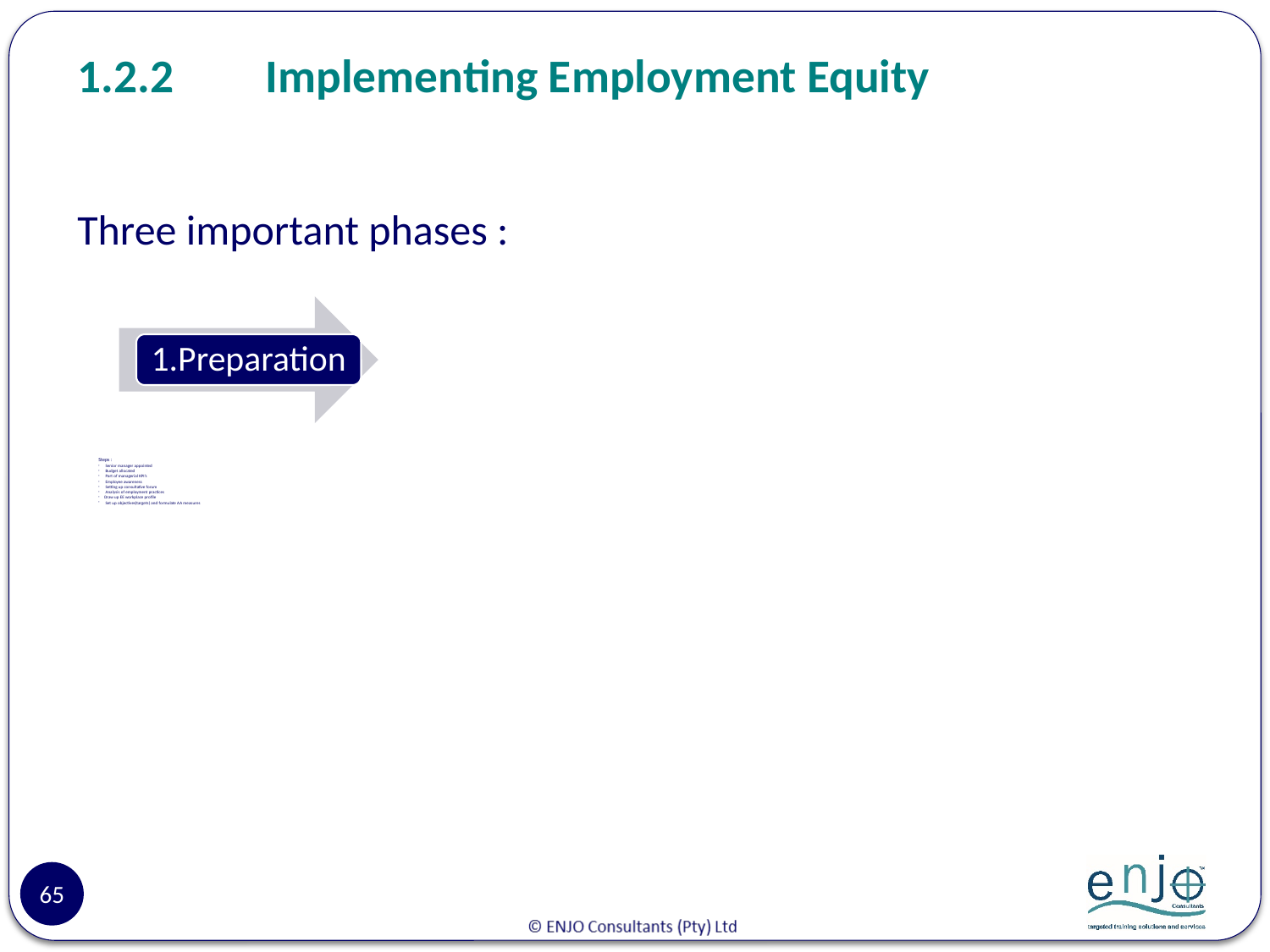

# 1.2.2	Implementing Employment Equity
Three important phases :

1.Preparation
Steps :
 Senior manager appointed
 Budget allocated
 Part of managerial KPI’s
 Employee awareness
 Setting up consultative forum
 Analysis of employment practices
Draw up EE workplace profile
 Set up objectives(targets) and formulate AA measures

65